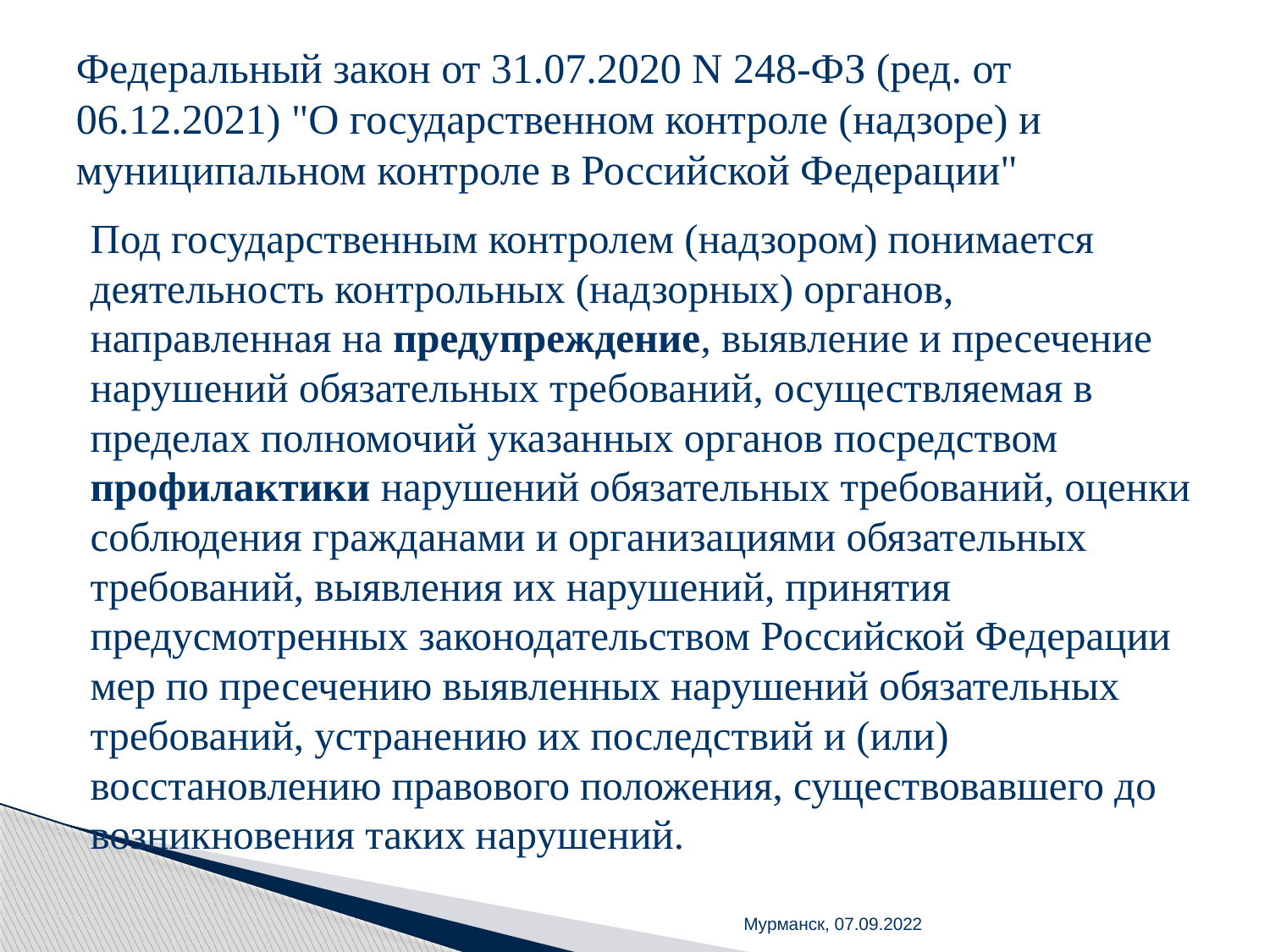

# Федеральный закон от 31.07.2020 N 248-ФЗ (ред. от 06.12.2021) "О государственном контроле (надзоре) и муниципальном контроле в Российской Федерации"
Под государственным контролем (надзором) понимается деятельность контрольных (надзорных) органов, направленная на предупреждение, выявление и пресечение нарушений обязательных требований, осуществляемая в пределах полномочий указанных органов посредством профилактики нарушений обязательных требований, оценки соблюдения гражданами и организациями обязательных требований, выявления их нарушений, принятия предусмотренных законодательством Российской Федерации мер по пресечению выявленных нарушений обязательных требований, устранению их последствий и (или) восстановлению правового положения, существовавшего до возникновения таких нарушений.
Мурманск, 07.09.2022